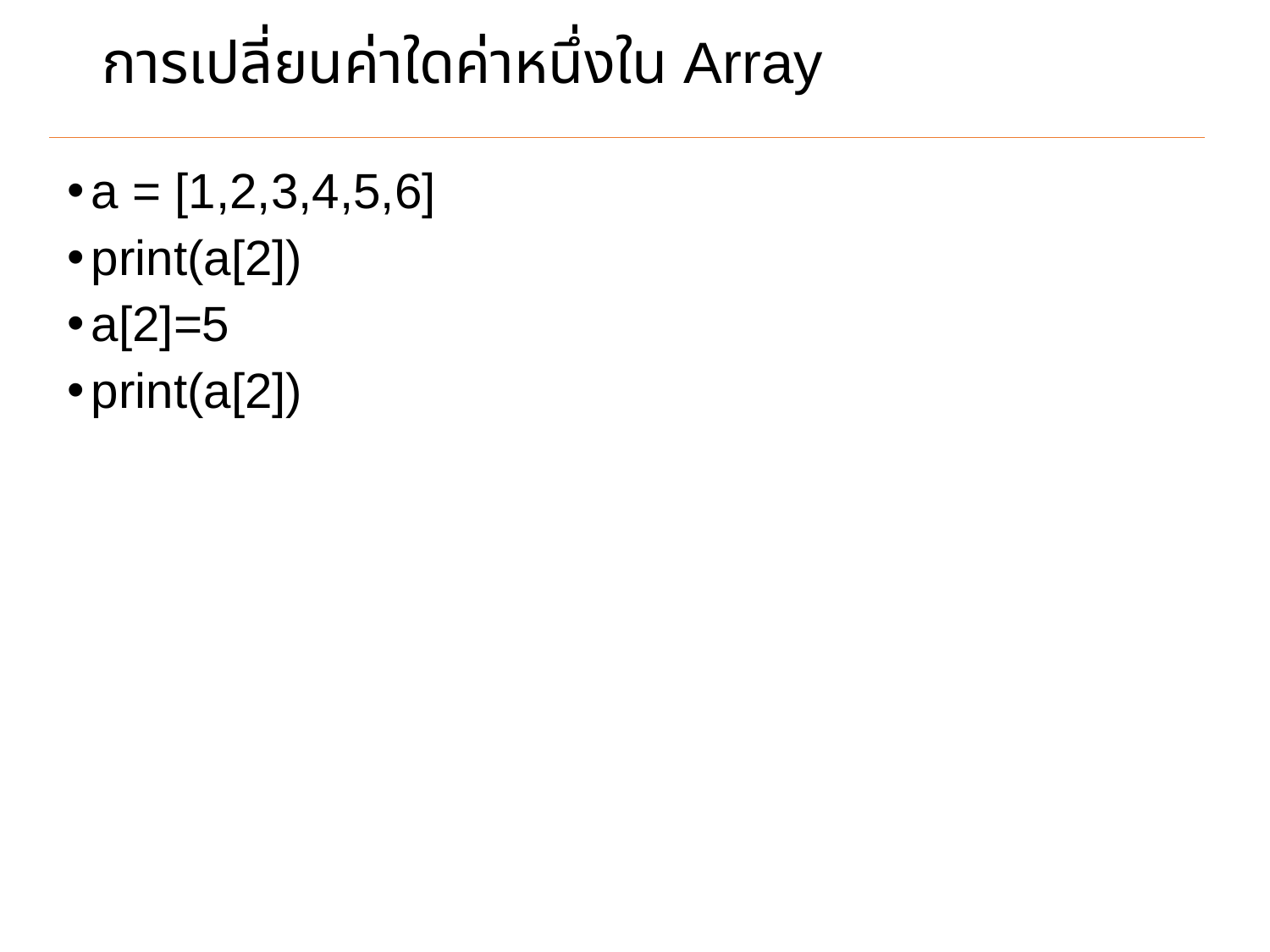

# การเปลี่ยนค่าใดค่าหนึ่งใน Array
a = [1,2,3,4,5,6]
print(a[2])
a[2]=5
print(a[2])